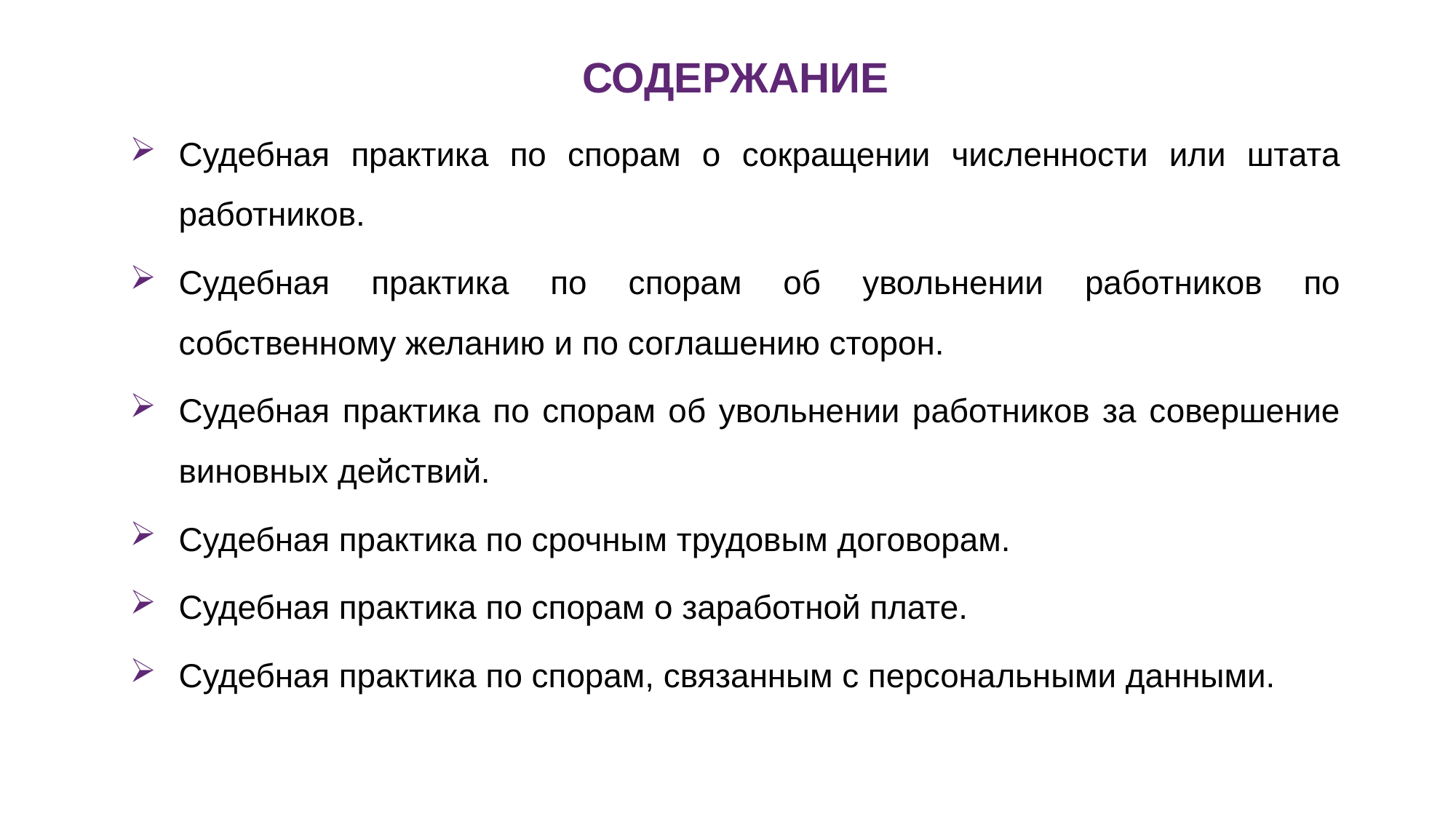

СОДЕРЖАНИЕ

Судебная практика по спорам о сокращении численности или штата работников.
Судебная практика по спорам об увольнении работников по собственному желанию и по соглашению сторон.
Судебная практика по спорам об увольнении работников за совершение виновных действий.
Судебная практика по срочным трудовым договорам.
Судебная практика по спорам о заработной плате.
Судебная практика по спорам, связанным с персональными данными.